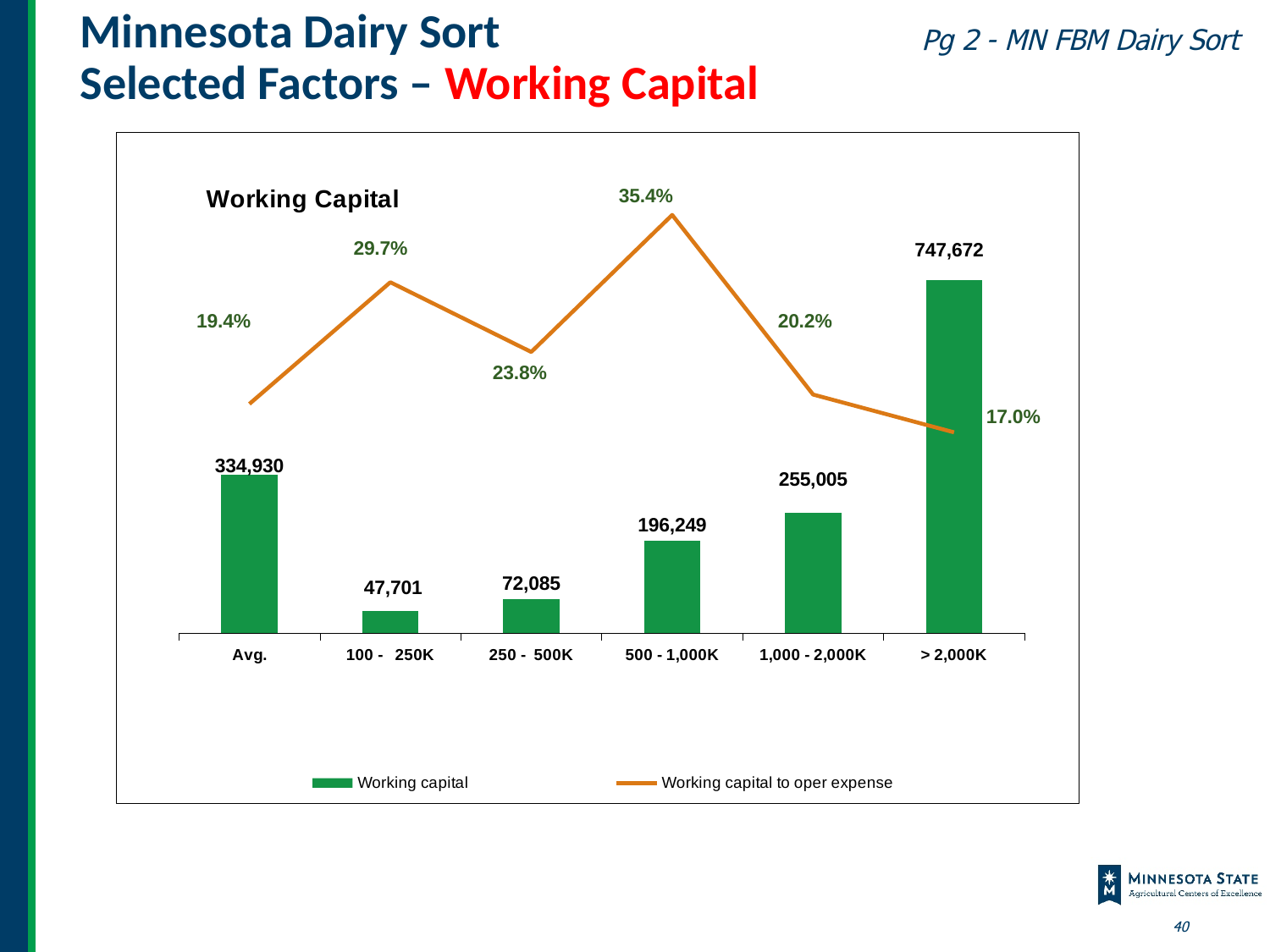

# Minnesota Dairy Sort Selected Factors – Working Capital
Pg 2 - MN FBM Dairy Sort

### Chart: Working Capital

| Category | Working capital | Working capital to oper expense |
|---|---|---|
| Avg. | 334930.0 | 0.194 |
| 100 -   250K | 47701.0 | 0.297 |
| 250 -  500K | 72085.0 | 0.238 |
| 500 - 1,000K | 196249.0 | 0.354 |
| 1,000 - 2,000K | 255005.0 | 0.202 |
| > 2,000K | 747672.0 | 0.17 |